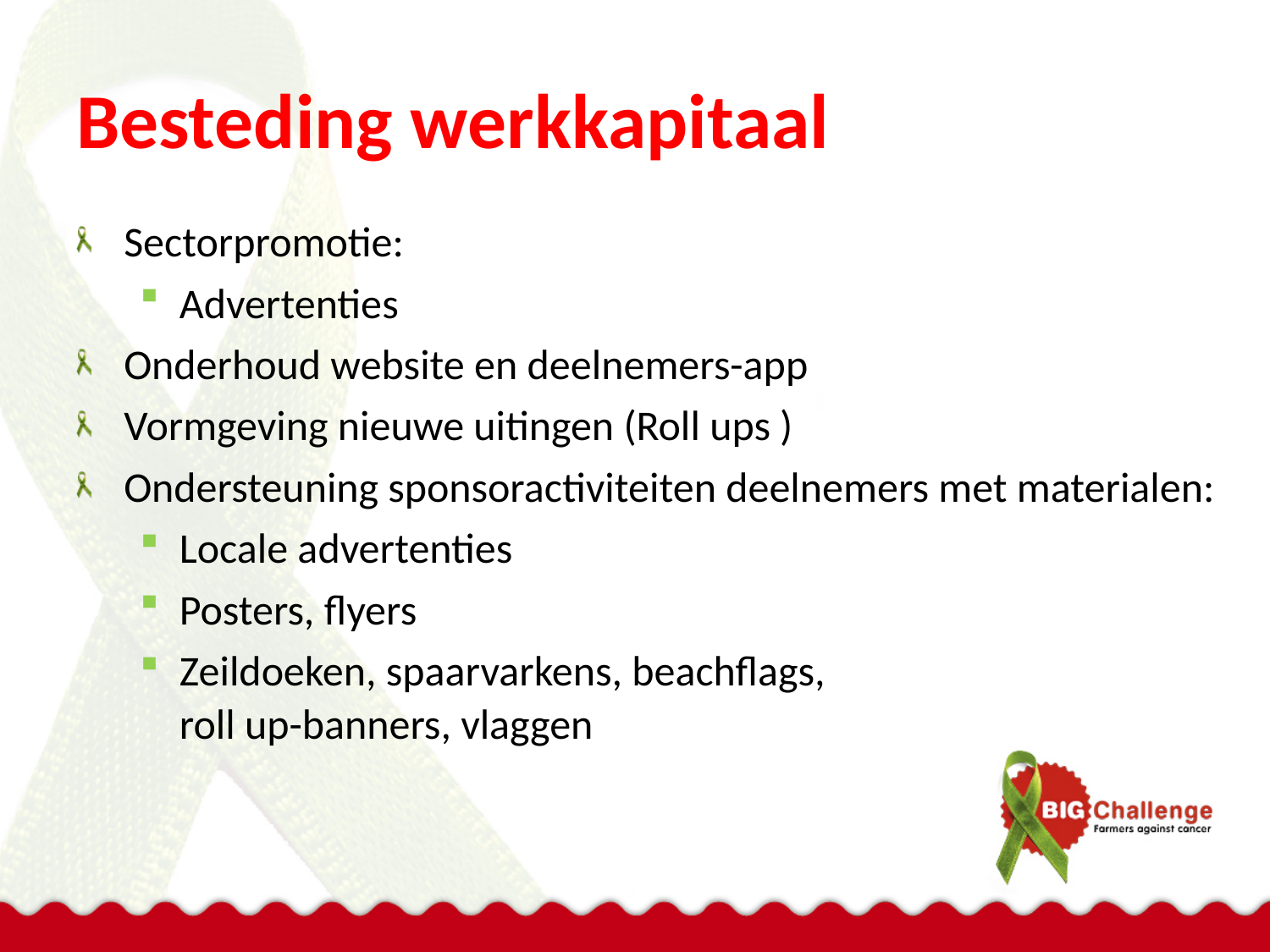

# Besteding werkkapitaal
Sectorpromotie:
Advertenties
Onderhoud website en deelnemers-app
Vormgeving nieuwe uitingen (Roll ups )
Ondersteuning sponsoractiviteiten deelnemers met materialen:
Locale advertenties
Posters, flyers
Zeildoeken, spaarvarkens, beachflags,
roll up-banners, vlaggen